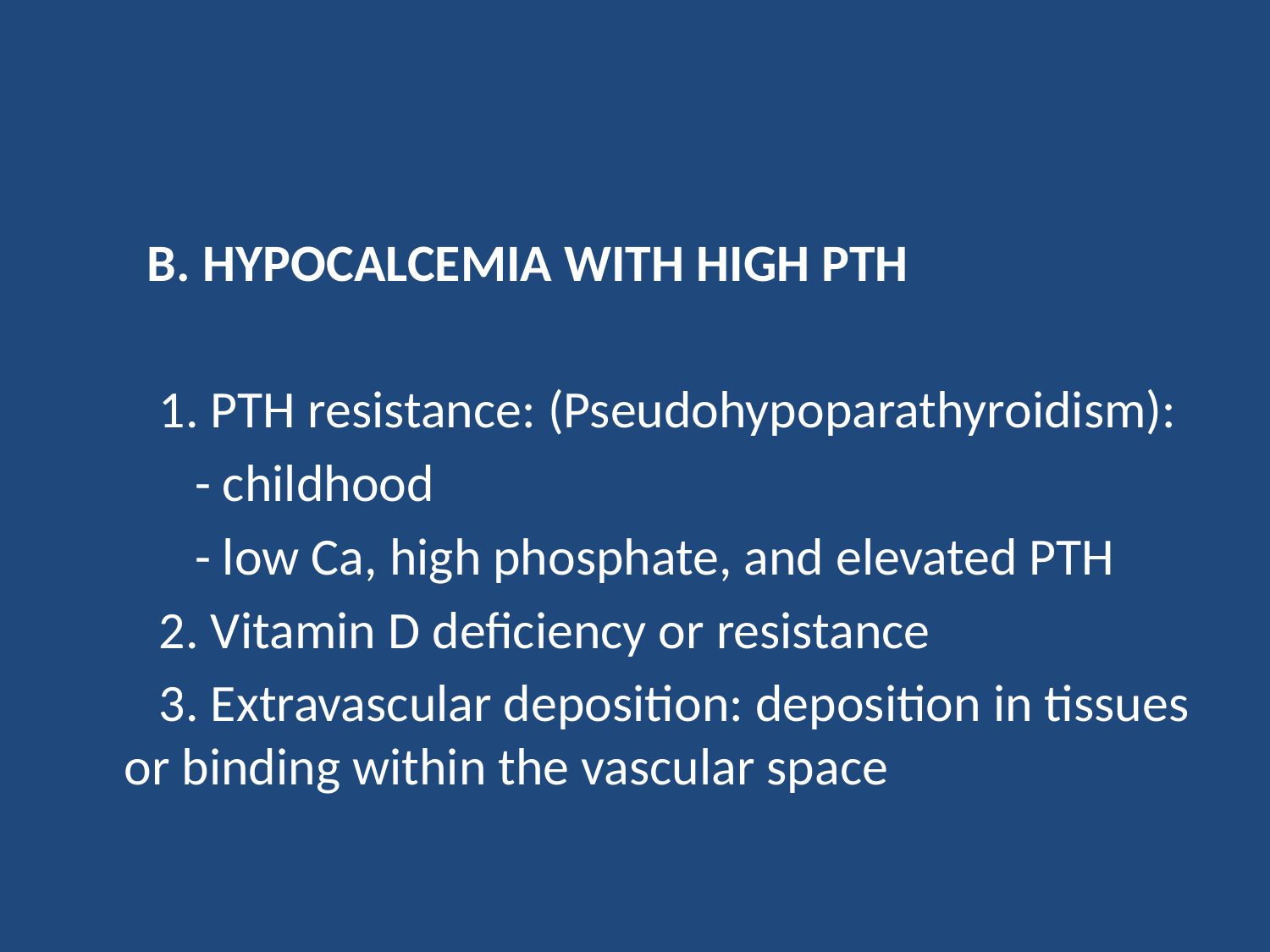

#
      B. HYPOCALCEMIA WITH HIGH PTH

       1. PTH resistance: (Pseudohypoparathyroidism):
          - childhood
          - low Ca, high phosphate, and elevated PTH
       2. Vitamin D deficiency or resistance
       3. Extravascular deposition: deposition in tissues or binding within the vascular space